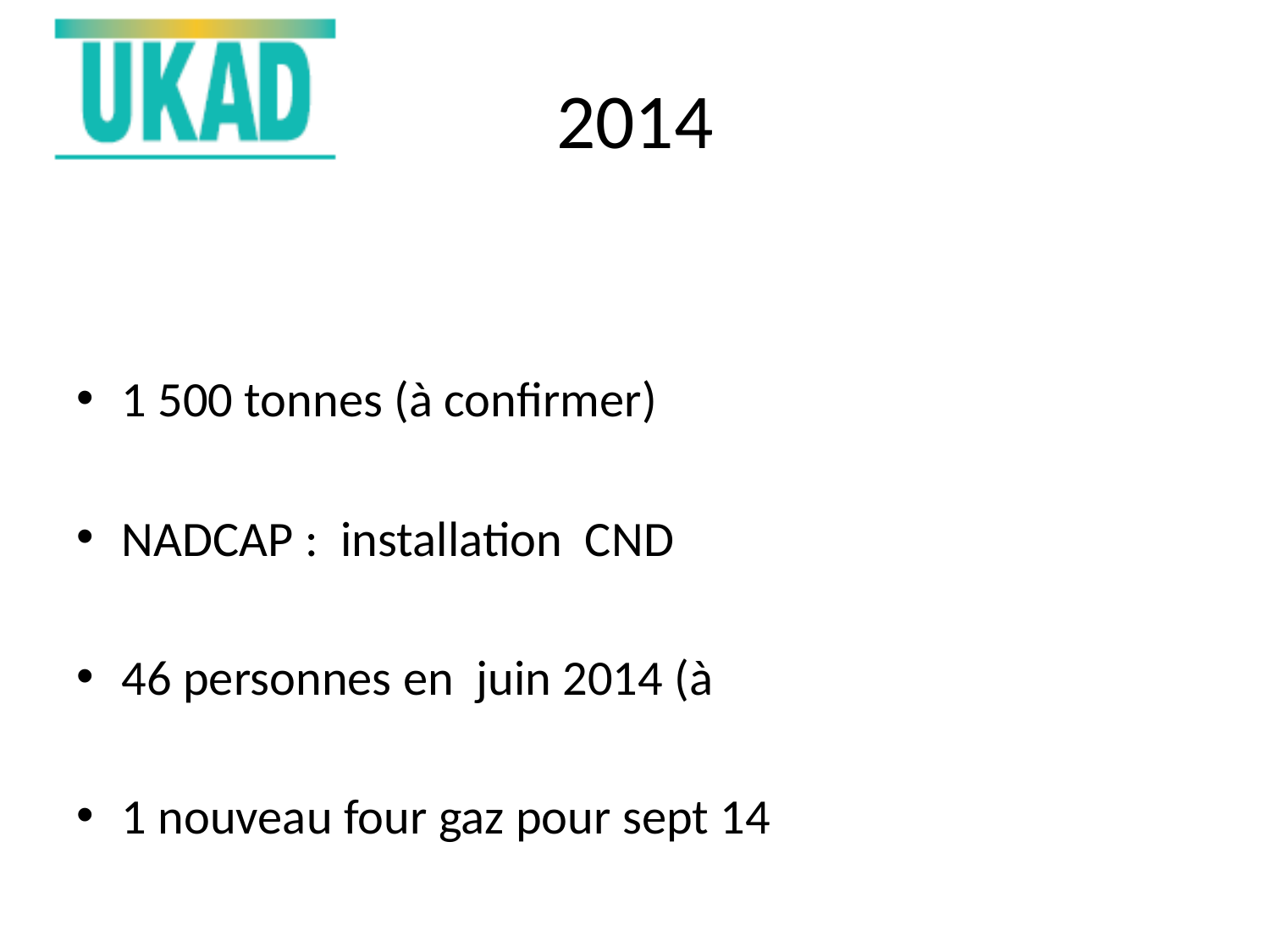

# 2014

1 500 tonnes (à confirmer)

NADCAP :  installation  CND

46 personnes en  juin 2014 (à

1 nouveau four gaz pour sept 14